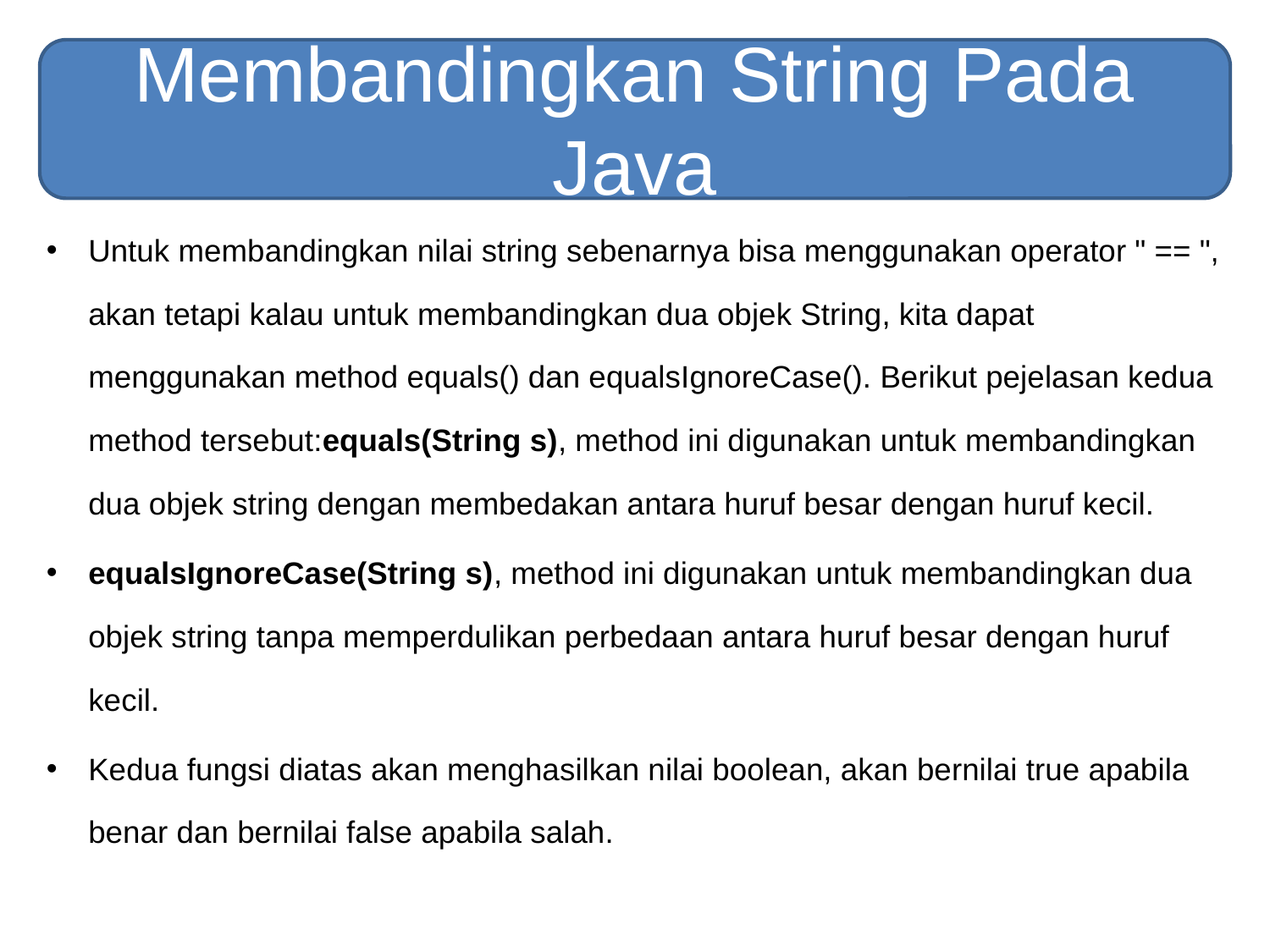

# Membandingkan String Pada Java
Untuk membandingkan nilai string sebenarnya bisa menggunakan operator " == ", akan tetapi kalau untuk membandingkan dua objek String, kita dapat menggunakan method equals() dan equalsIgnoreCase(). Berikut pejelasan kedua method tersebut:equals(String s), method ini digunakan untuk membandingkan dua objek string dengan membedakan antara huruf besar dengan huruf kecil.
equalsIgnoreCase(String s), method ini digunakan untuk membandingkan dua objek string tanpa memperdulikan perbedaan antara huruf besar dengan huruf kecil.
Kedua fungsi diatas akan menghasilkan nilai boolean, akan bernilai true apabila benar dan bernilai false apabila salah.